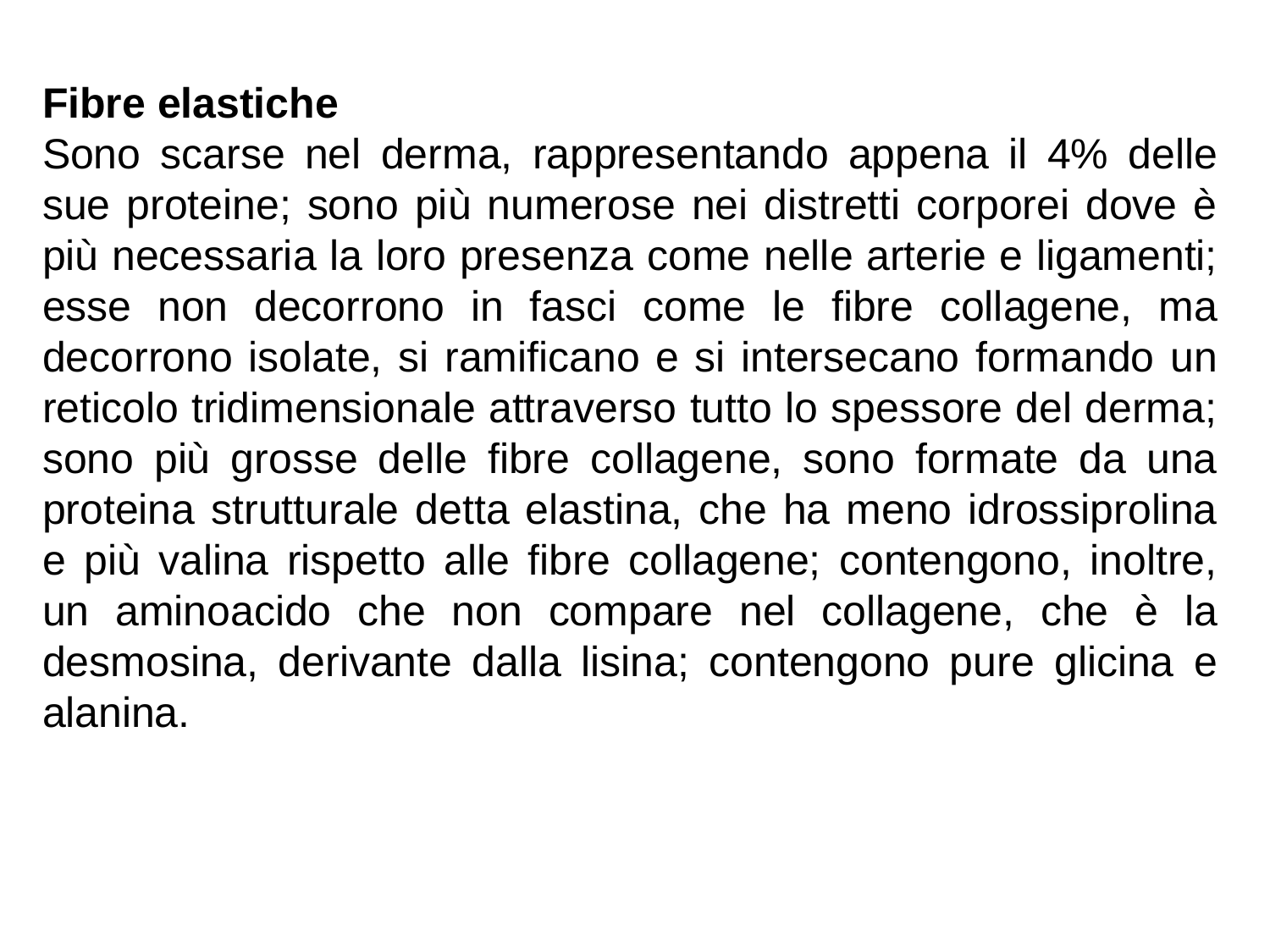

Fibre elastiche
Sono scarse nel derma, rappresentando appena il 4% delle sue proteine; sono più numerose nei distretti corporei dove è più necessaria la loro presenza come nelle arterie e ligamenti; esse non decorrono in fasci come le fibre collagene, ma decorrono isolate, si ramificano e si intersecano formando un reticolo tridimensionale attraverso tutto lo spessore del derma; sono più grosse delle fibre collagene, sono formate da una proteina strutturale detta elastina, che ha meno idrossiprolina e più valina rispetto alle fibre collagene; contengono, inoltre, un aminoacido che non compare nel collagene, che è la desmosina, derivante dalla lisina; contengono pure glicina e alanina.